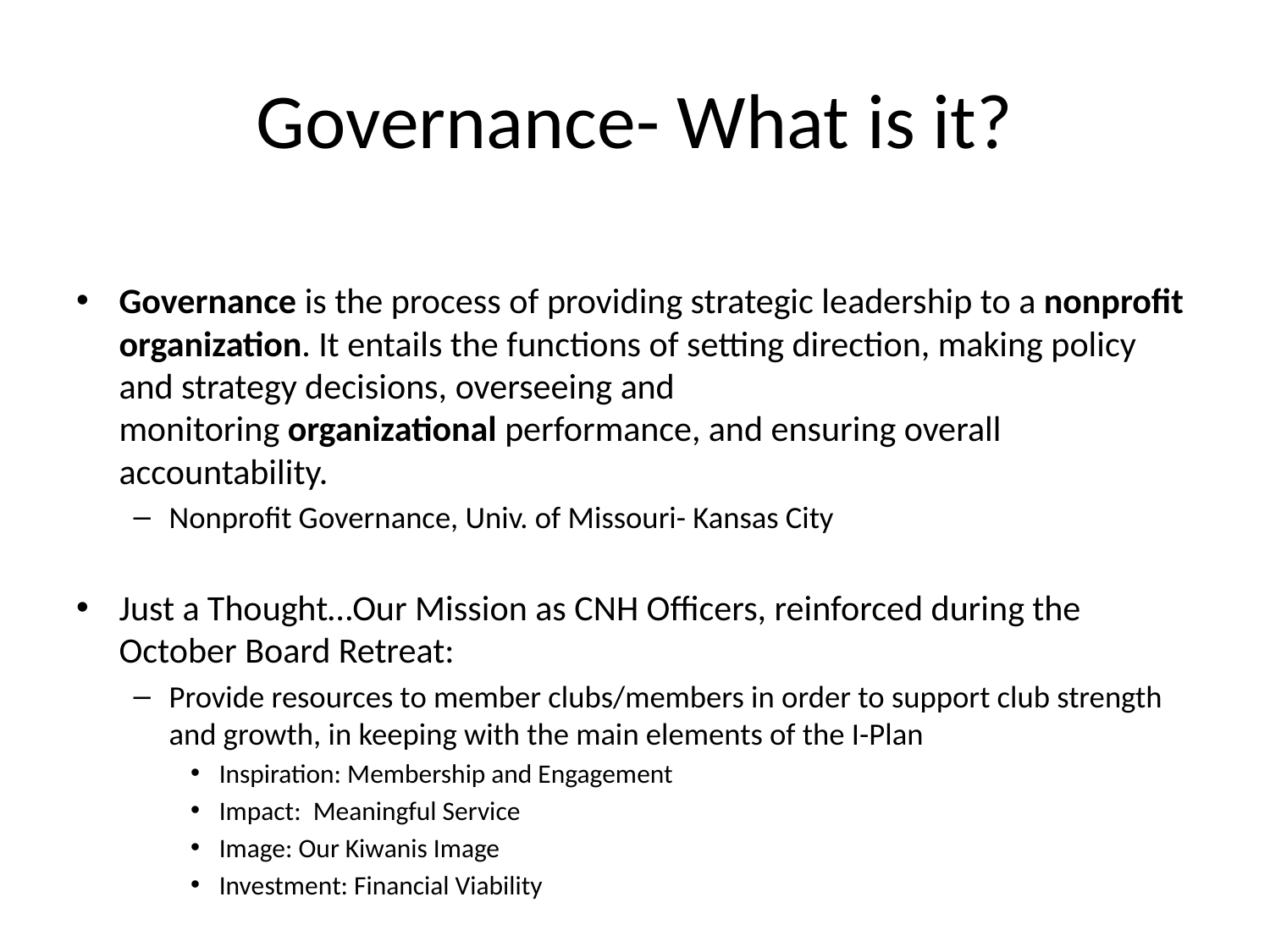

# Governance- What is it?

Governance is the process of providing strategic leadership to a nonprofit organization. It entails the functions of setting direction, making policy and strategy decisions, overseeing and monitoring organizational performance, and ensuring overall accountability.
Nonprofit Governance, Univ. of Missouri- Kansas City

Just a Thought…Our Mission as CNH Officers, reinforced during the October Board Retreat:
Provide resources to member clubs/members in order to support club strength and growth, in keeping with the main elements of the I-Plan
Inspiration: Membership and Engagement
Impact:  Meaningful Service
Image: Our Kiwanis Image
Investment: Financial Viability